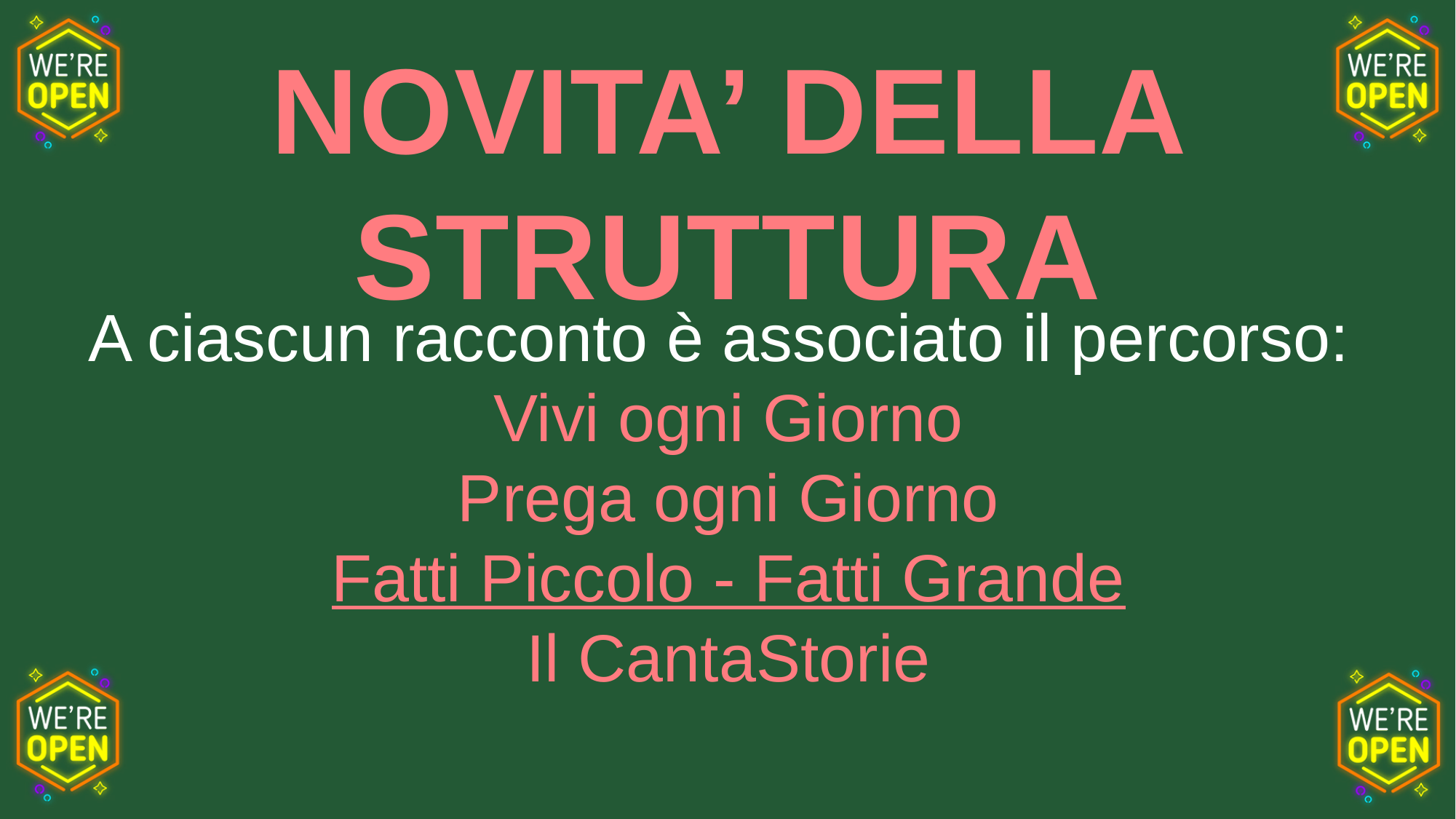

NOVITA’ DELLA STRUTTURA
A ciascun racconto è associato il percorso:
Vivi ogni Giorno
Prega ogni Giorno
Fatti Piccolo - Fatti Grande
Il CantaStorie